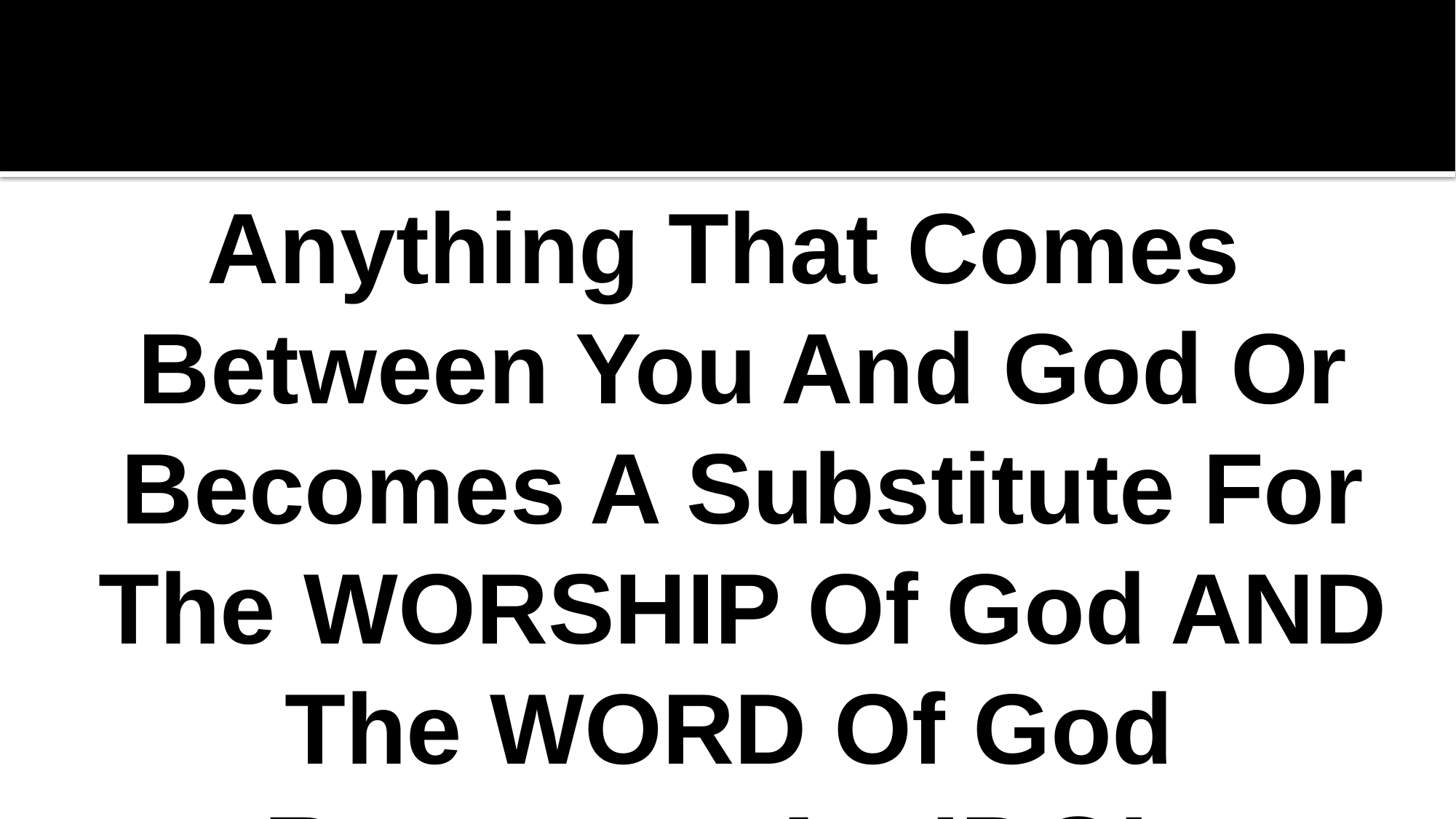

Anything That Comes Between You And God Or Becomes A Substitute For The WORSHIP Of God AND The WORD Of God
Becomes An IDOL